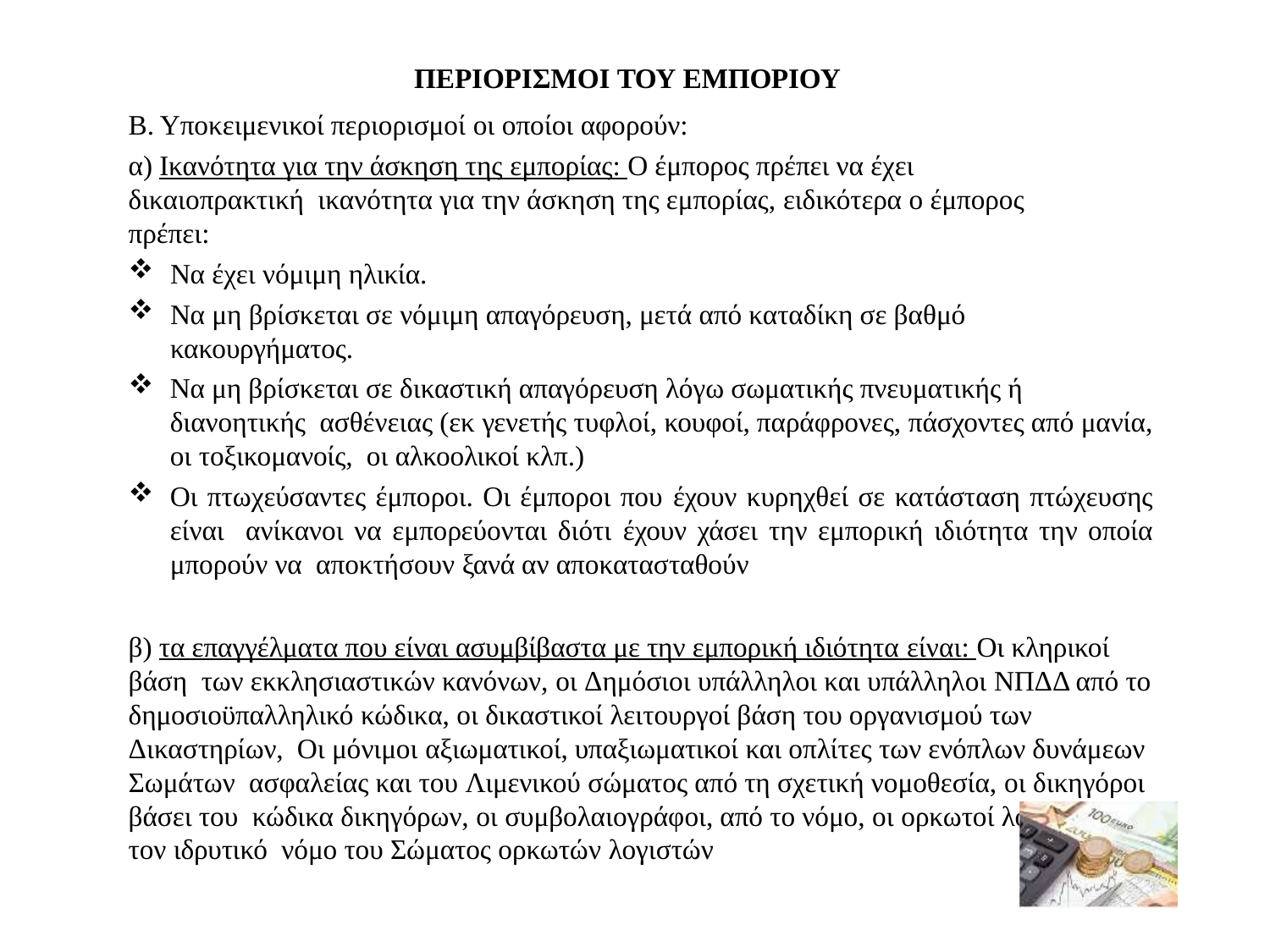

ΠΕΡΙΟΡΙΣΜΟΙ ΤΟΥ ΕΜΠΟΡΙΟΥ
B. Yποκειμενικοί περιορισμοί οι οποίοι αφορούν:
α) Iκανότητα για την άσκηση της εμπορίας: O έμπορος πρέπει να έχει δικαιοπρακτική  ικανότητα για την άσκηση της εμπορίας, ειδικότερα ο έμπορος πρέπει:
Nα έχει νόμιμη ηλικία.
Nα μη βρίσκεται σε νόμιμη απαγόρευση, μετά από καταδίκη σε βαθμό κακουργήματος.
Nα μη βρίσκεται σε δικαστική απαγόρευση λόγω σωματικής πνευματικής ή διανοητικής  ασθένειας (εκ γενετής τυφλοί, κουφοί, παράφρονες, πάσχοντες από μανία, οι τοξικομανοίς,  οι αλκοολικοί κλπ.)
Oι πτωχεύσαντες έμποροι. Oι έμποροι που έχουν κυρηχθεί σε κατάσταση πτώχευσης είναι  ανίκανοι να εμπορεύονται διότι έχουν χάσει την εμπορική ιδιότητα την οποία μπορούν να  αποκτήσουν ξανά αν αποκατασταθούν

β) τα επαγγέλματα που είναι ασυμβίβαστα με την εμπορική ιδιότητα είναι: Οι κληρικοί βάση  των εκκλησιαστικών κανόνων, οι Δημόσιοι υπάλληλοι και υπάλληλοι NΠΔΔ από το  δημοσιοϋπαλληλικό κώδικα, οι δικαστικοί λειτουργοί βάση του οργανισμού των Δικαστηρίων,  Οι μόνιμοι αξιωματικοί, υπαξιωματικοί και οπλίτες των ενόπλων δυνάμεων Σωμάτων  ασφαλείας και του Λιμενικού σώματος από τη σχετική νομοθεσία, οι δικηγόροι βάσει του  κώδικα δικηγόρων, οι συμβολαιογράφοι, από το νόμο, οι ορκωτοί λογιστές, από τον ιδρυτικό  νόμο του Σώματος ορκωτών λογιστών